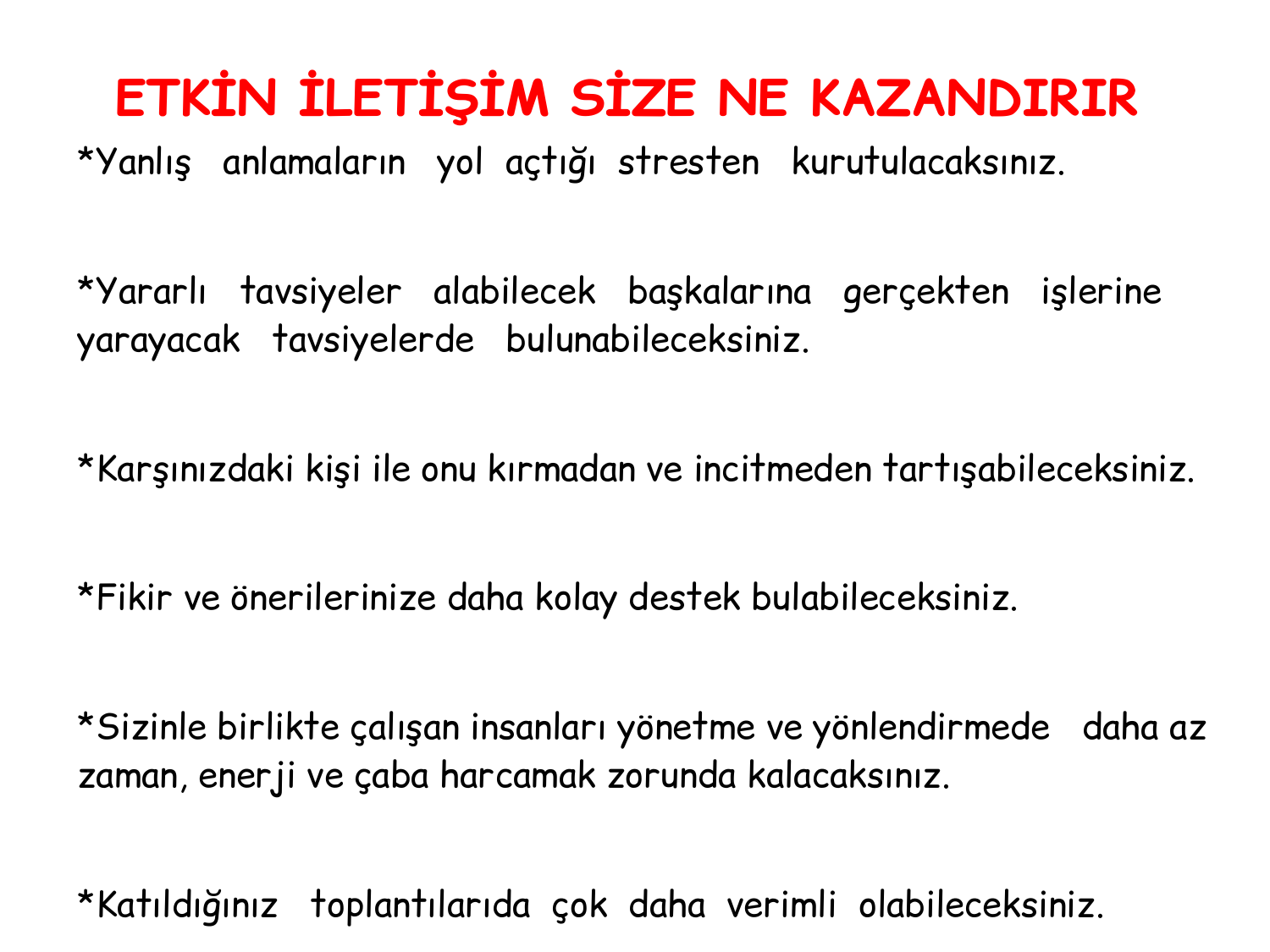

ETKİN İLETİŞİM SİZE NE KAZANDIRIR
*Yanlış   anlamaların   yol  açtığı  stresten   kurutulacaksınız.

*Yararlı   tavsiyeler   alabilecek   başkalarına   gerçekten   işlerine yarayacak   tavsiyelerde   bulunabileceksiniz.

*Karşınızdaki kişi ile onu kırmadan ve incitmeden tartışabileceksiniz.

*Fikir ve önerilerinize daha kolay destek bulabileceksiniz.

*Sizinle birlikte çalışan insanları yönetme ve yönlendirmede   daha az zaman, enerji ve çaba harcamak zorunda kalacaksınız.

*Katıldığınız   toplantılarıda  çok  daha  verimli  olabileceksiniz.